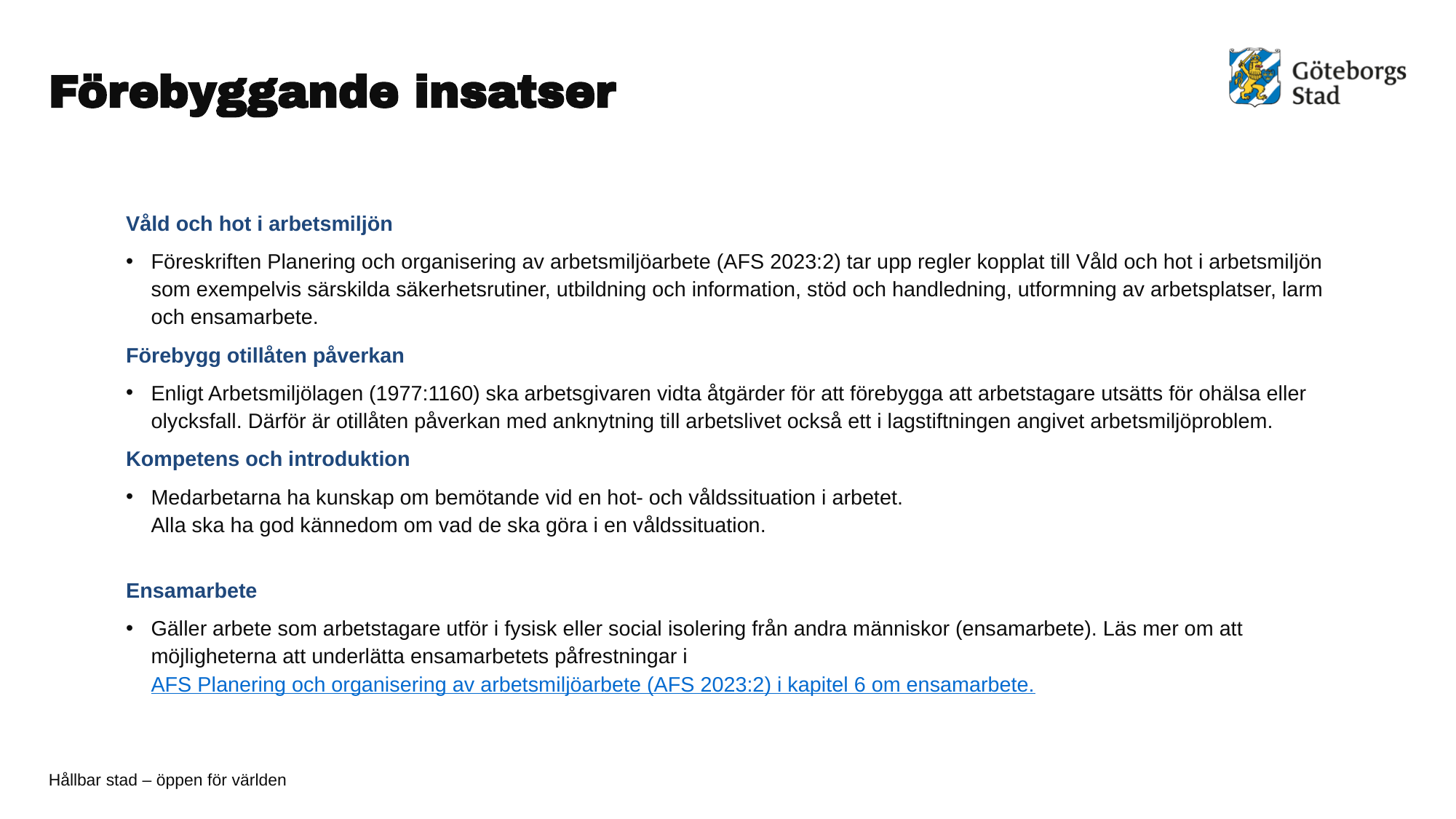

# Förebyggande insatser
Våld och hot i arbetsmiljön
Föreskriften Planering och organisering av arbetsmiljöarbete (AFS 2023:2) tar upp regler kopplat till Våld och hot i arbetsmiljön som exempelvis särskilda säkerhetsrutiner, utbildning och information, stöd och handledning, utformning av arbetsplatser, larm och ensamarbete.
Förebygg otillåten påverkan
Enligt Arbetsmiljölagen (1977:1160) ska arbetsgivaren vidta åtgärder för att förebygga att arbetstagare utsätts för ohälsa eller olycksfall. Därför är otillåten påverkan med anknytning till arbetslivet också ett i lagstiftningen angivet arbetsmiljöproblem.
Kompetens och introduktion
Medarbetarna ha kunskap om bemötande vid en hot- och våldssituation i arbetet.
Alla ska ha god kännedom om vad de ska göra i en våldssituation.
Ensamarbete
Gäller arbete som arbetstagare utför i fysisk eller social isolering från andra människor (ensamarbete). Läs mer om att möjligheterna att underlätta ensamarbetets påfrestningar i AFS Planering och organisering av arbetsmiljöarbete (AFS 2023:2) i kapitel 6 om ensamarbete.